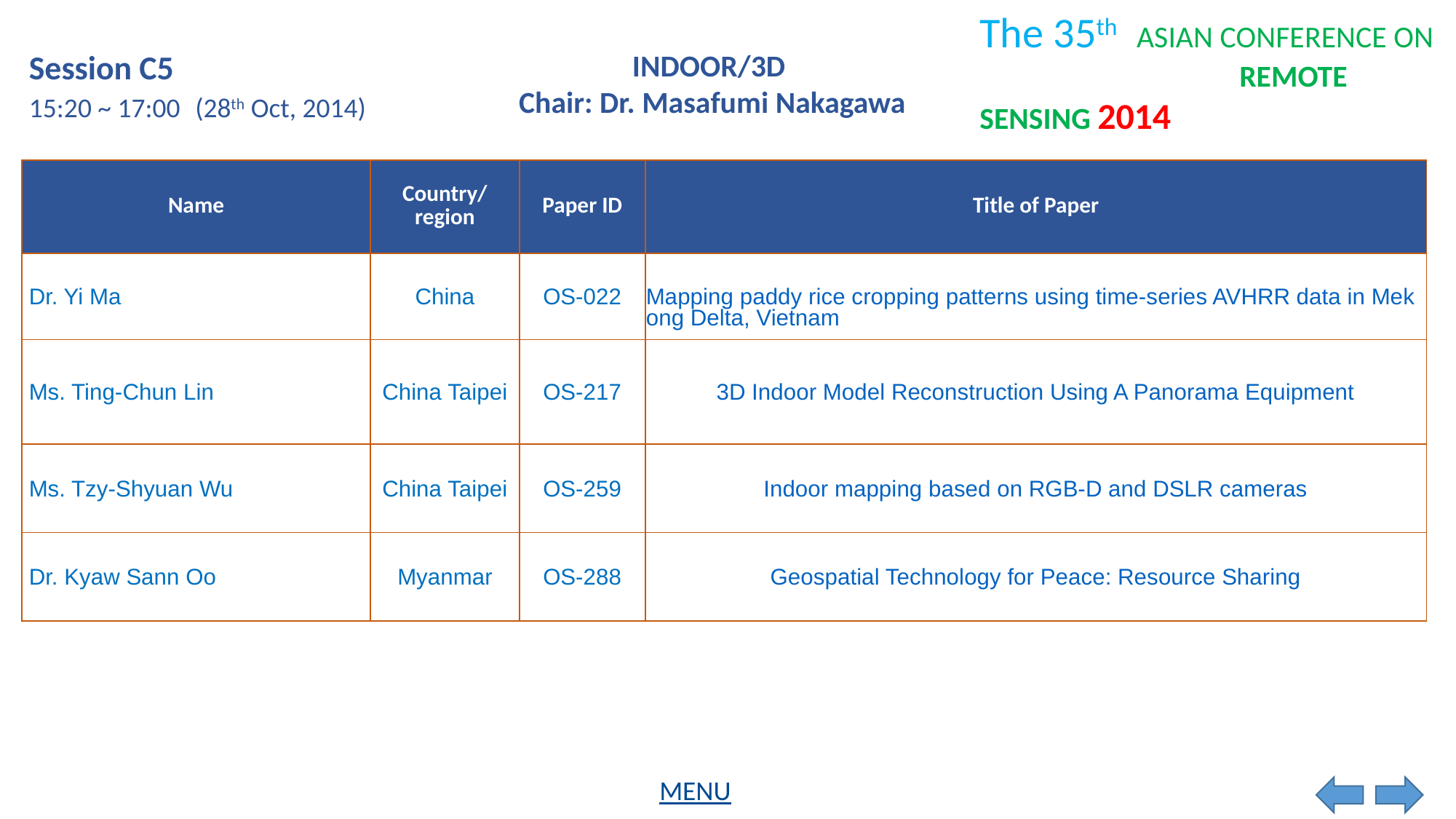

Session C5
INDOOR/3D
Chair: Dr. Masafumi Nakagawa
15:20 ~ 17:00
(28th Oct, 2014)
| Name | Country/ region | Paper ID | Title of Paper |
| --- | --- | --- | --- |
| Dr. Yi Ma | China | OS-022 | Mapping paddy rice cropping patterns using time-series AVHRR data in Mekong Delta, Vietnam |
| Ms. Ting-Chun Lin | China Taipei | OS-217 | 3D Indoor Model Reconstruction Using A Panorama Equipment |
| Ms. Tzy-Shyuan Wu | China Taipei | OS-259 | Indoor mapping based on RGB-D and DSLR cameras |
| Dr. Kyaw Sann Oo | Myanmar | OS-288 | Geospatial Technology for Peace: Resource Sharing |
MENU